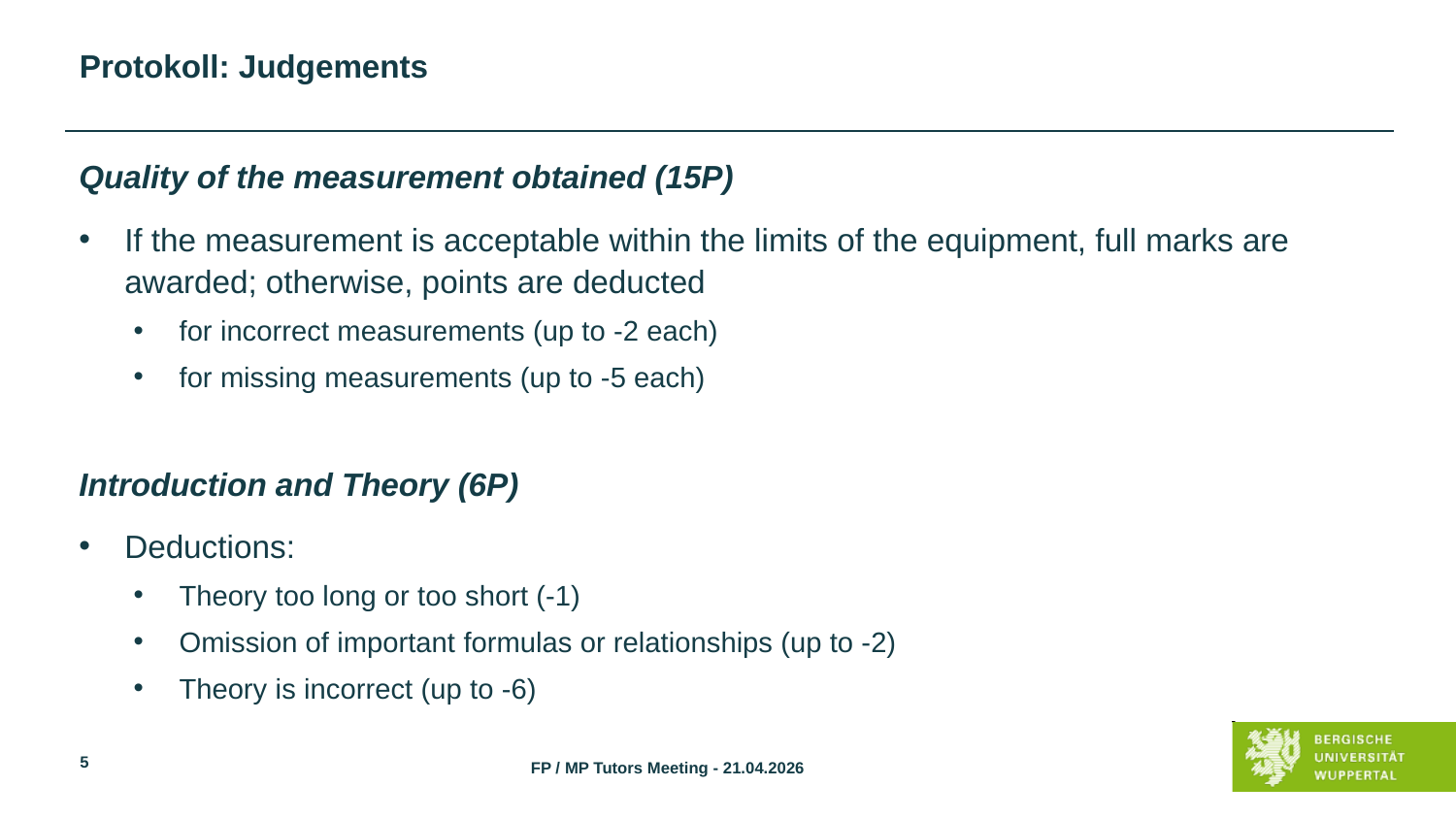

Protokoll: Judgements
Quality of the measurement obtained (15P)
If the measurement is acceptable within the limits of the equipment, full marks are awarded; otherwise, points are deducted
for incorrect measurements (up to -2 each)
for missing measurements (up to -5 each)

Introduction and Theory (6P)
Deductions:
Theory too long or too short (-1)
Omission of important formulas or relationships (up to -2)
Theory is incorrect (up to -6)

FP / MP Tutors Meeting - 21.04.2026